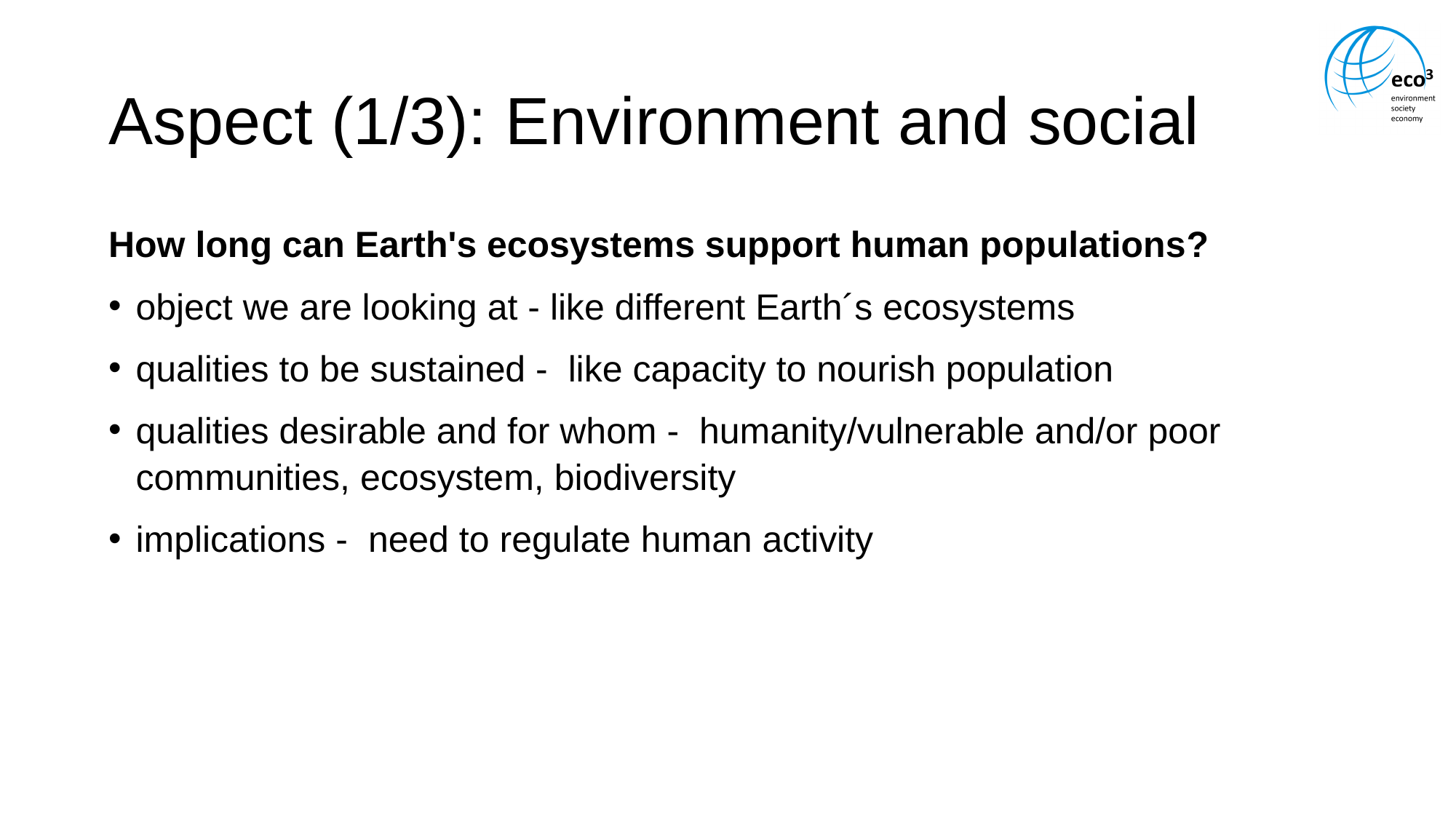

# Aspect (1/3): Environment and social
How long can Earth's ecosystems support human populations?
object we are looking at - like different Earth´s ecosystems
qualities to be sustained -  like capacity to nourish population
qualities desirable and for whom -  humanity/vulnerable and/or poor communities, ecosystem, biodiversity
implications -  need to regulate human activity